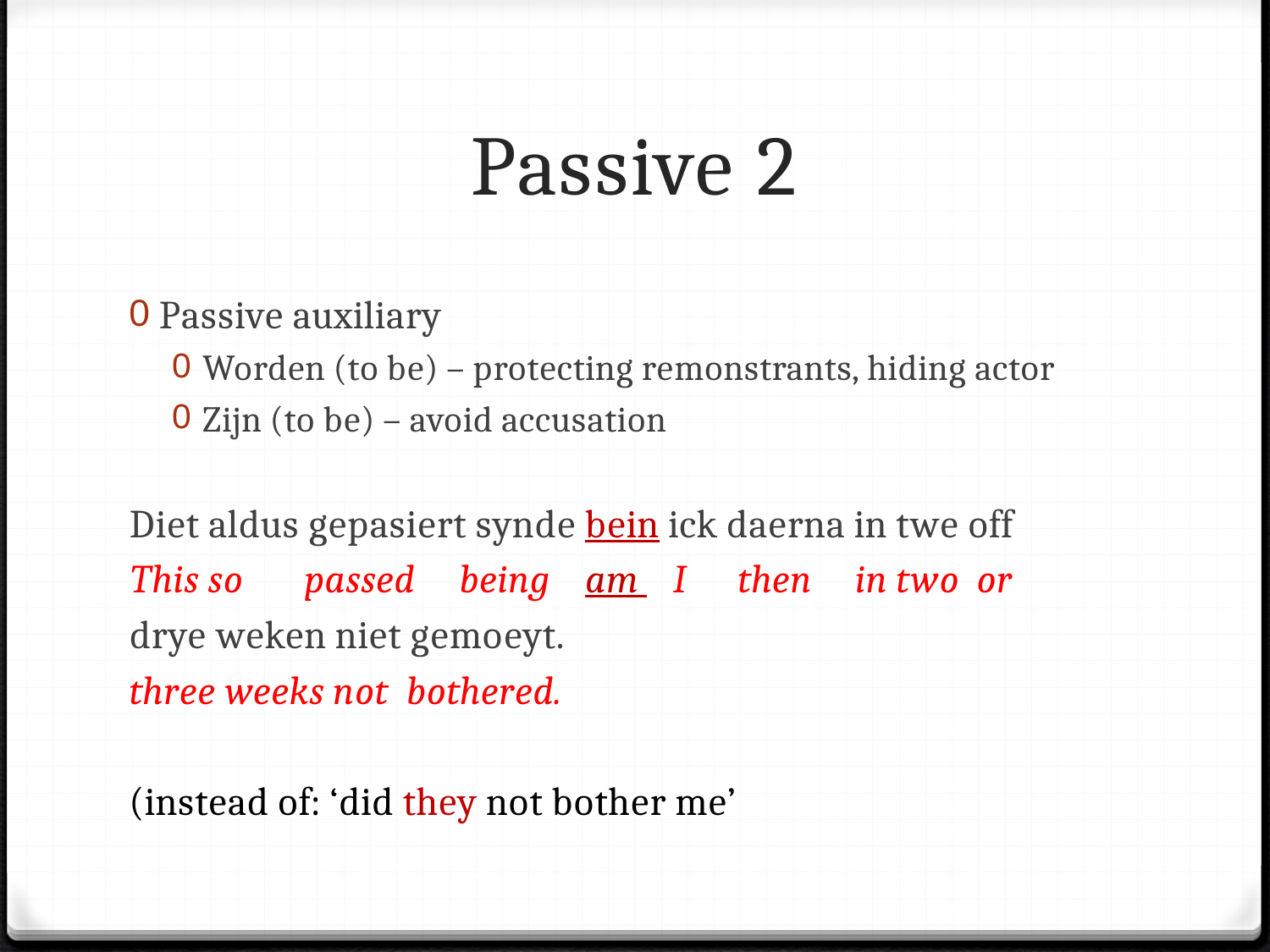

# Passive 2
Passive auxiliary
Worden (to be) – protecting remonstrants, hiding actor
Zijn (to be) – avoid accusation

Diet aldus gepasiert synde bein ick daerna in twe off
This so       passed     being    am    I      then     in two  or
drye weken niet gemoeyt.
three weeks not  bothered.

(instead of: ‘did they not bother me’